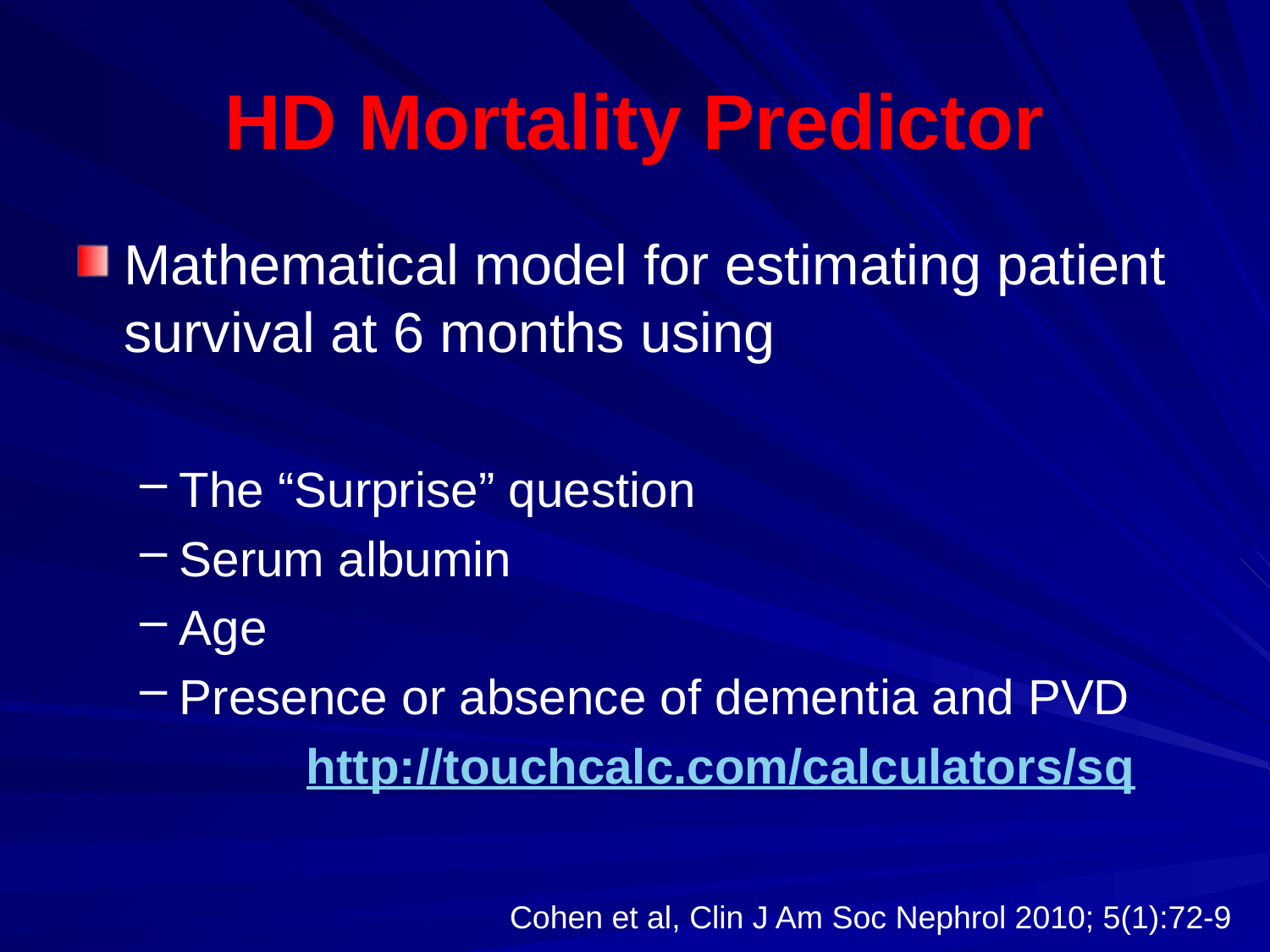

# HD Mortality Predictor
Mathematical model for estimating patient survival at 6 months using

The “Surprise” question
Serum albumin
Age
Presence or absence of dementia and PVD
		http://touchcalc.com/calculators/sq
Cohen et al, Clin J Am Soc Nephrol 2010; 5(1):72-9